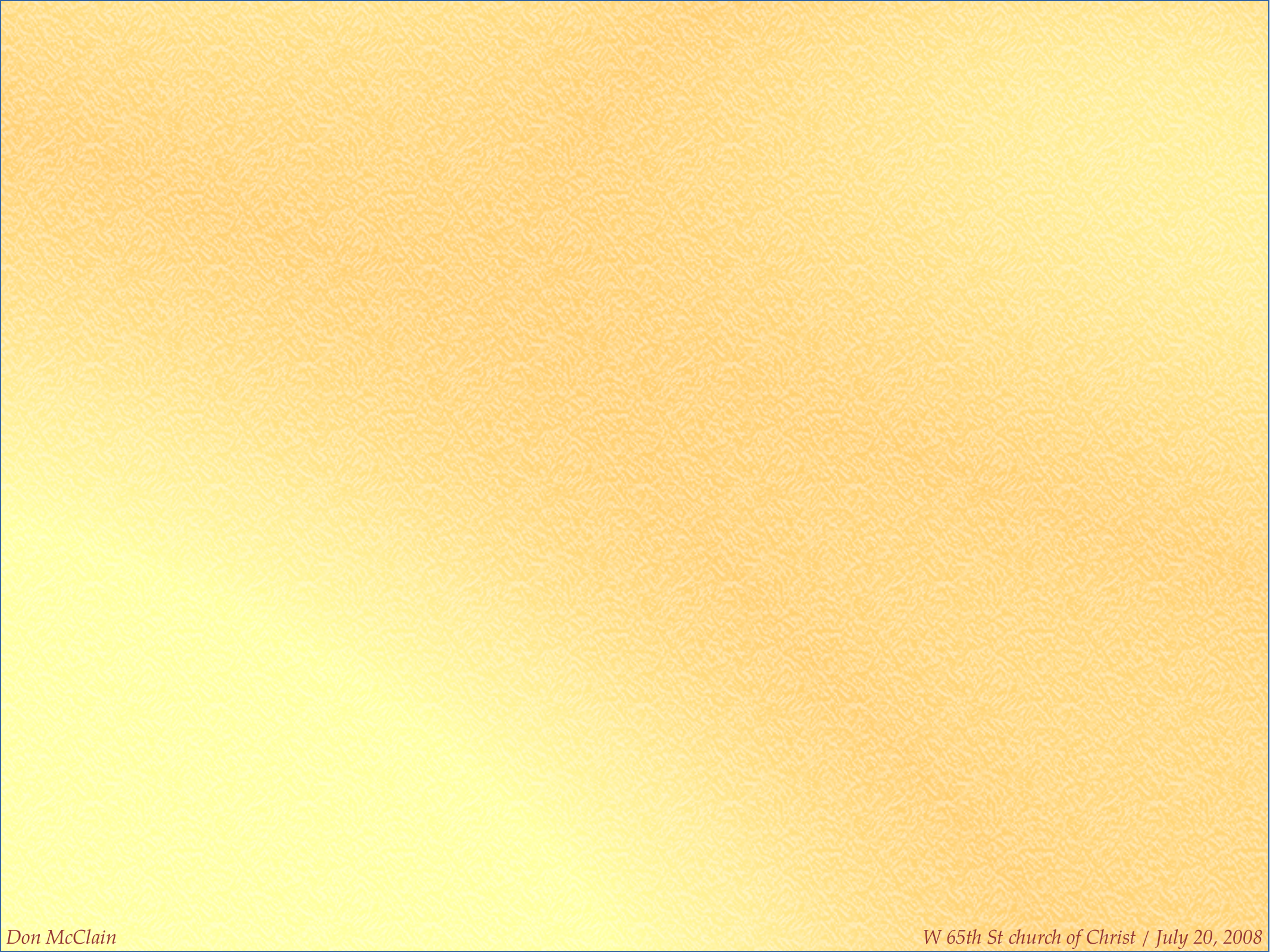

30

#

Don McClain
W 65th St church of Christ / July 20, 2008